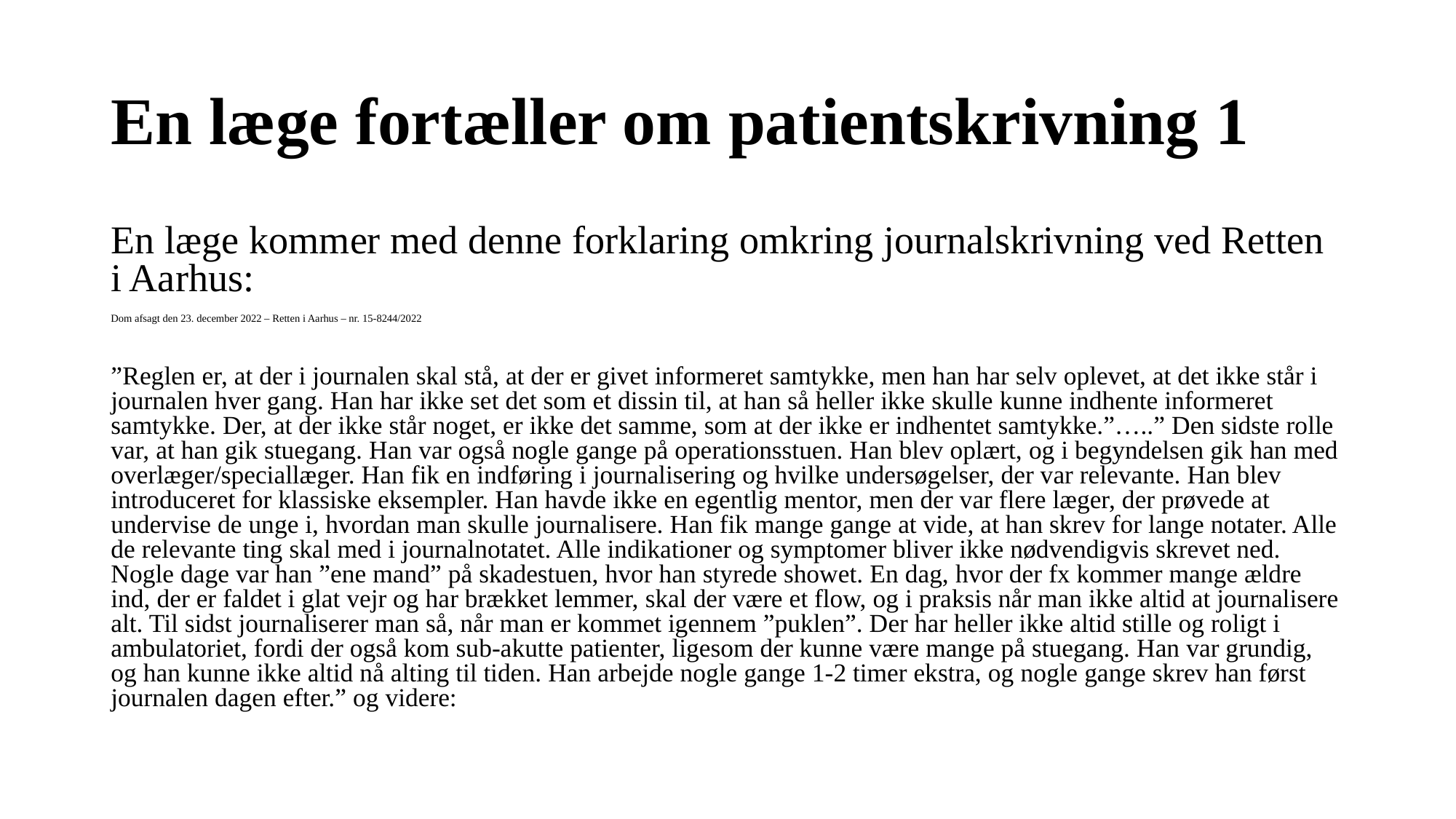

# En læge fortæller om patientskrivning 1
En læge kommer med denne forklaring omkring journalskrivning ved Retten i Aarhus:
Dom afsagt den 23. december 2022 – Retten i Aarhus – nr. 15-8244/2022

”Reglen er, at der i journalen skal stå, at der er givet informeret samtykke, men han har selv oplevet, at det ikke står i journalen hver gang. Han har ikke set det som et dissin til, at han så heller ikke skulle kunne indhente informeret samtykke. Der, at der ikke står noget, er ikke det samme, som at der ikke er indhentet samtykke.”…..” Den sidste rolle var, at han gik stuegang. Han var også nogle gange på operationsstuen. Han blev oplært, og i begyndelsen gik han med overlæger/speciallæger. Han fik en indføring i journalisering og hvilke undersøgelser, der var relevante. Han blev introduceret for klassiske eksempler. Han havde ikke en egentlig mentor, men der var flere læger, der prøvede at undervise de unge i, hvordan man skulle journalisere. Han fik mange gange at vide, at han skrev for lange notater. Alle de relevante ting skal med i journalnotatet. Alle indikationer og symptomer bliver ikke nødvendigvis skrevet ned. Nogle dage var han ”ene mand” på skadestuen, hvor han styrede showet. En dag, hvor der fx kommer mange ældre ind, der er faldet i glat vejr og har brækket lemmer, skal der være et flow, og i praksis når man ikke altid at journalisere alt. Til sidst journaliserer man så, når man er kommet igennem ”puklen”. Der har heller ikke altid stille og roligt i ambulatoriet, fordi der også kom sub-akutte patienter, ligesom der kunne være mange på stuegang. Han var grundig, og han kunne ikke altid nå alting til tiden. Han arbejde nogle gange 1-2 timer ekstra, og nogle gange skrev han først journalen dagen efter.” og videre: